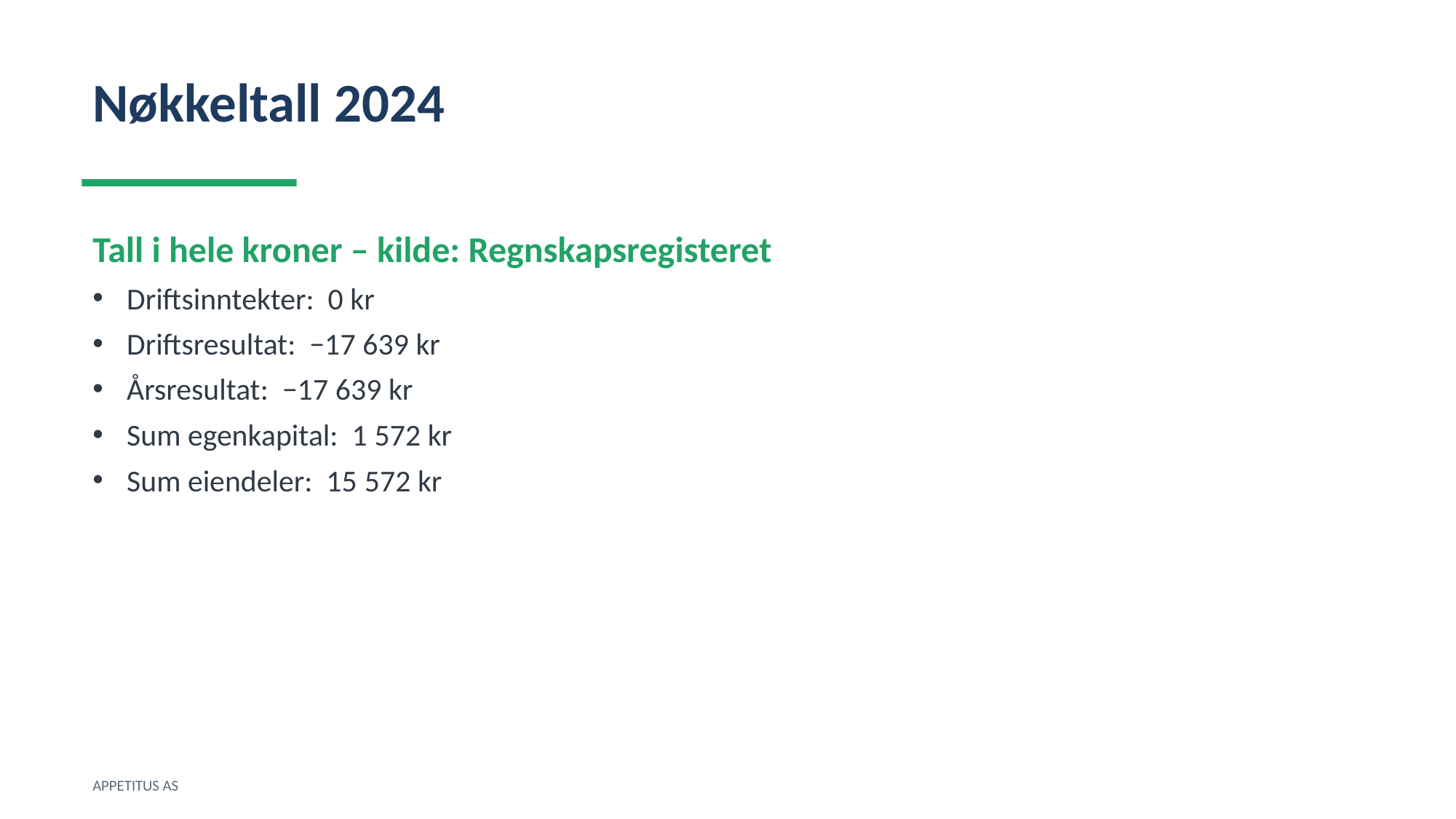

Nøkkeltall 2024

Tall i hele kroner – kilde: Regnskapsregisteret
Driftsinntekter:  0 kr
Driftsresultat:  −17 639 kr
Årsresultat:  −17 639 kr
Sum egenkapital:  1 572 kr
Sum eiendeler:  15 572 kr
APPETITUS AS